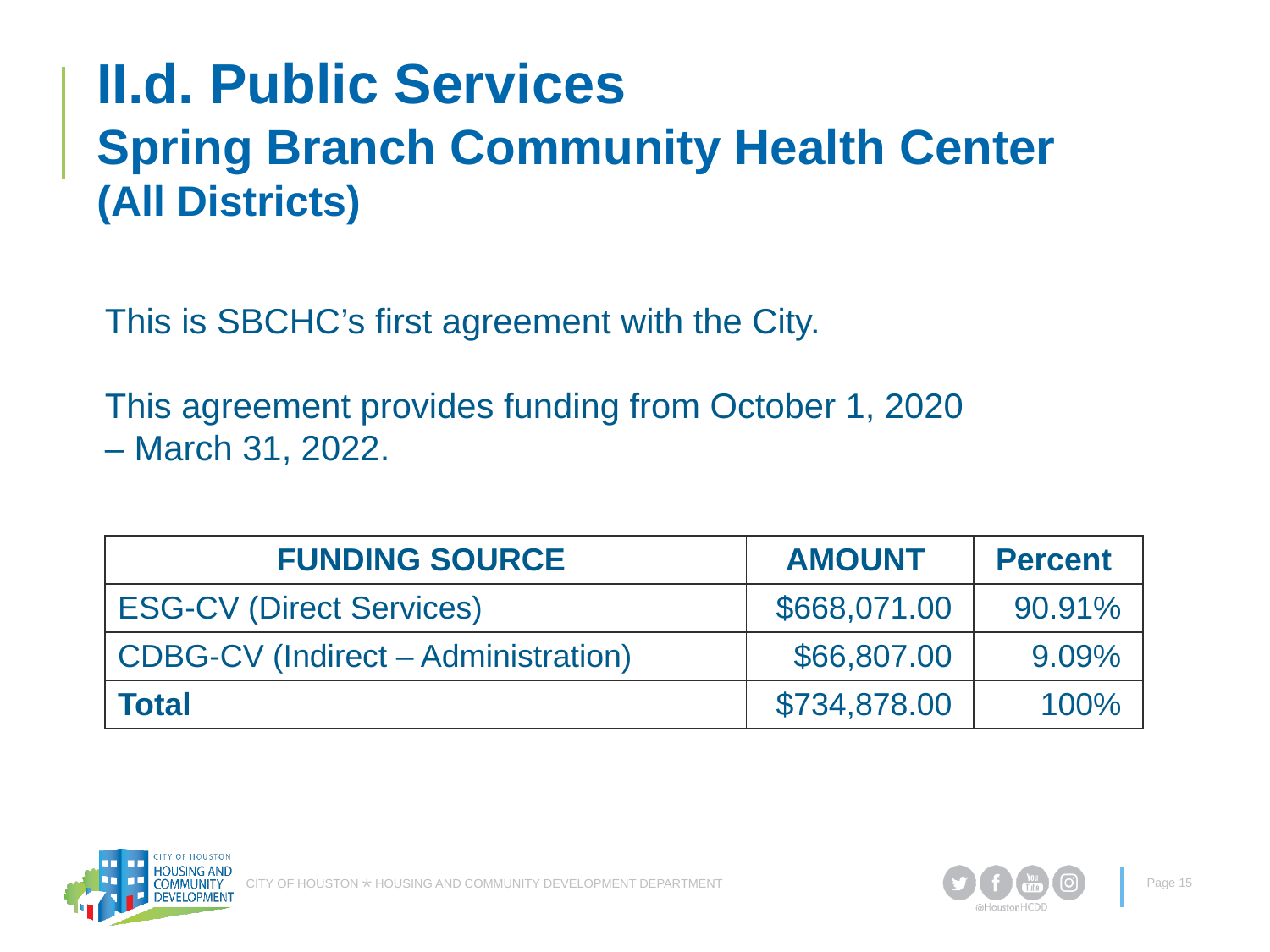

# II.d. Public Services Spring Branch Community Health Center (All Districts)

This is SBCHC’s first agreement with the City.

This agreement provides funding from October 1, 2020 – March 31, 2022.
| FUNDING SOURCE | AMOUNT | Percent |
| --- | --- | --- |
| ESG-CV (Direct Services) | $668,071.00 | 90.91% |
| CDBG-CV (Indirect – Administration) | $66,807.00 | 9.09% |
| Total | $734,878.00 | 100% |